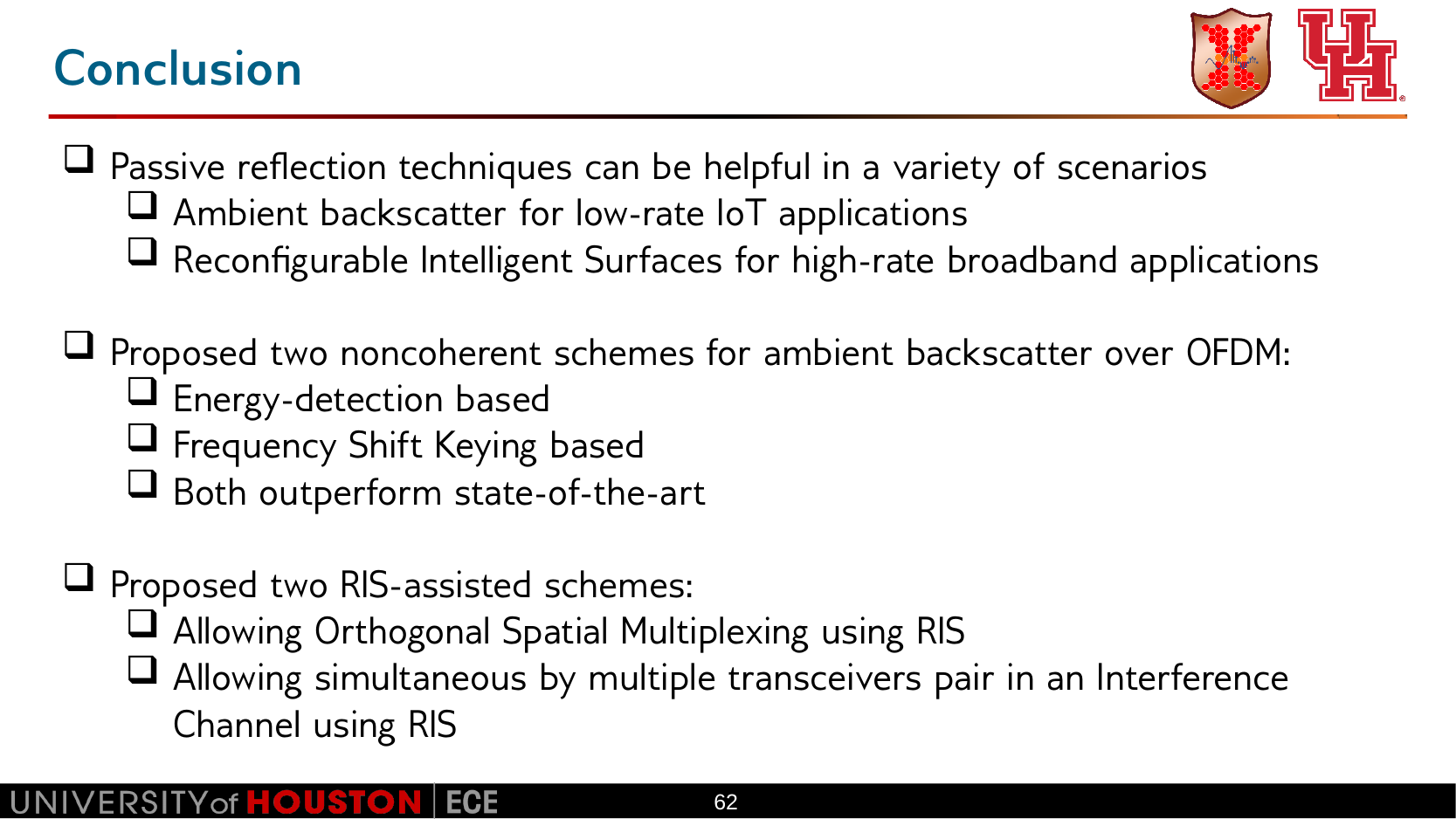

# Conclusion

Passive reflection techniques can be helpful in a variety of scenarios
Ambient backscatter for low-rate IoT applications
Reconfigurable Intelligent Surfaces for high-rate broadband applications

Proposed two noncoherent schemes for ambient backscatter over OFDM:
Energy-detection based
Frequency Shift Keying based
Both outperform state-of-the-art

Proposed two RIS-assisted schemes:
Allowing Orthogonal Spatial Multiplexing using RIS
Allowing simultaneous by multiple transceivers pair in an Interference Channel using RIS

62